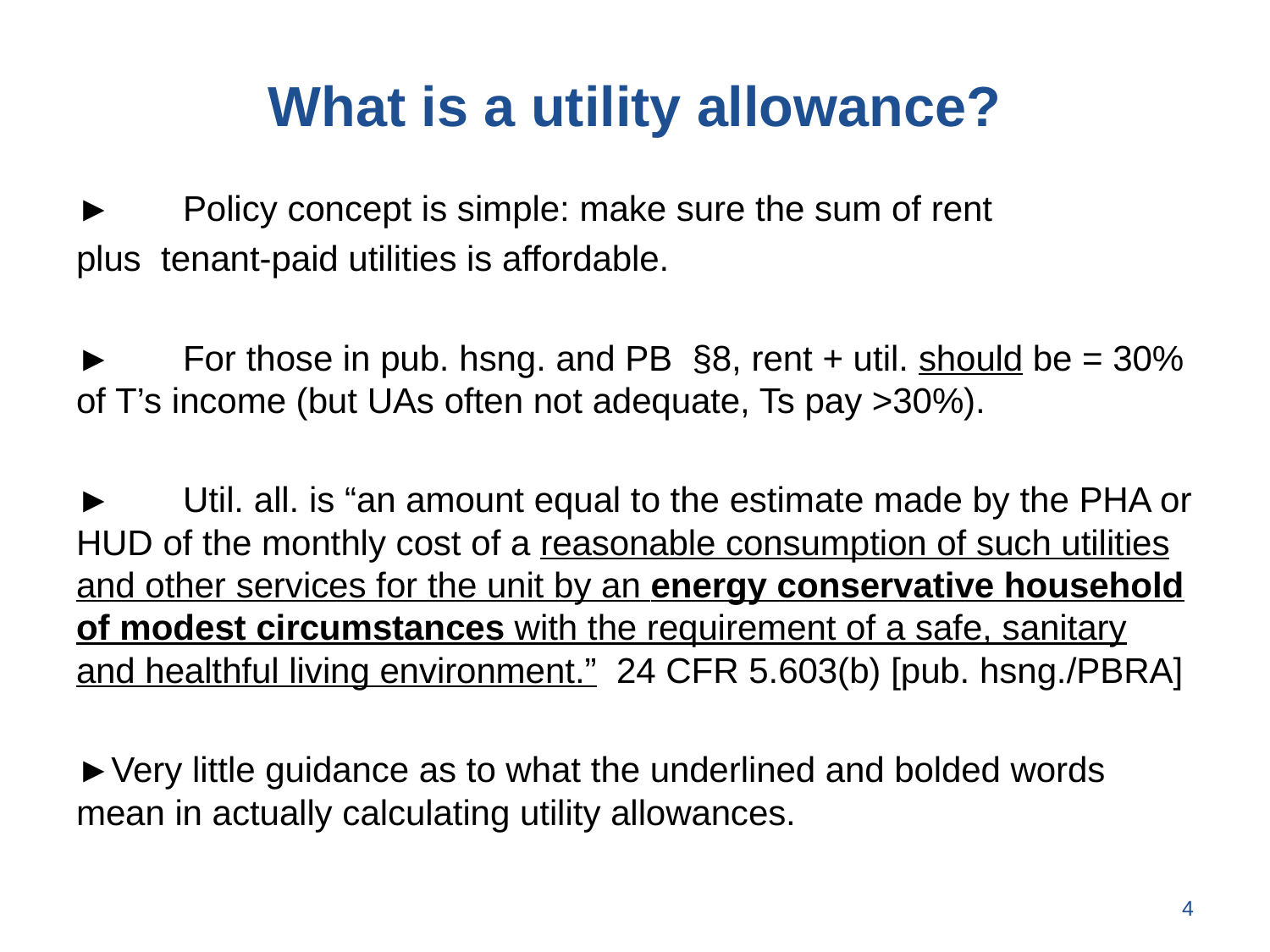

# What is a utility allowance?
►	Policy concept is simple: make sure the sum of rent
plus  tenant-paid utilities is affordable.

►	For those in pub. hsng. and PB  §8, rent + util. should be = 30% of T’s income (but UAs often not adequate, Ts pay >30%).

►	Util. all. is “an amount equal to the estimate made by the PHA or HUD of the monthly cost of a reasonable consumption of such utilities and other services for the unit by an energy conservative household of modest circumstances with the requirement of a safe, sanitary and healthful living environment.”  24 CFR 5.603(b) [pub. hsng./PBRA]

►Very little guidance as to what the underlined and bolded words mean in actually calculating utility allowances.
4